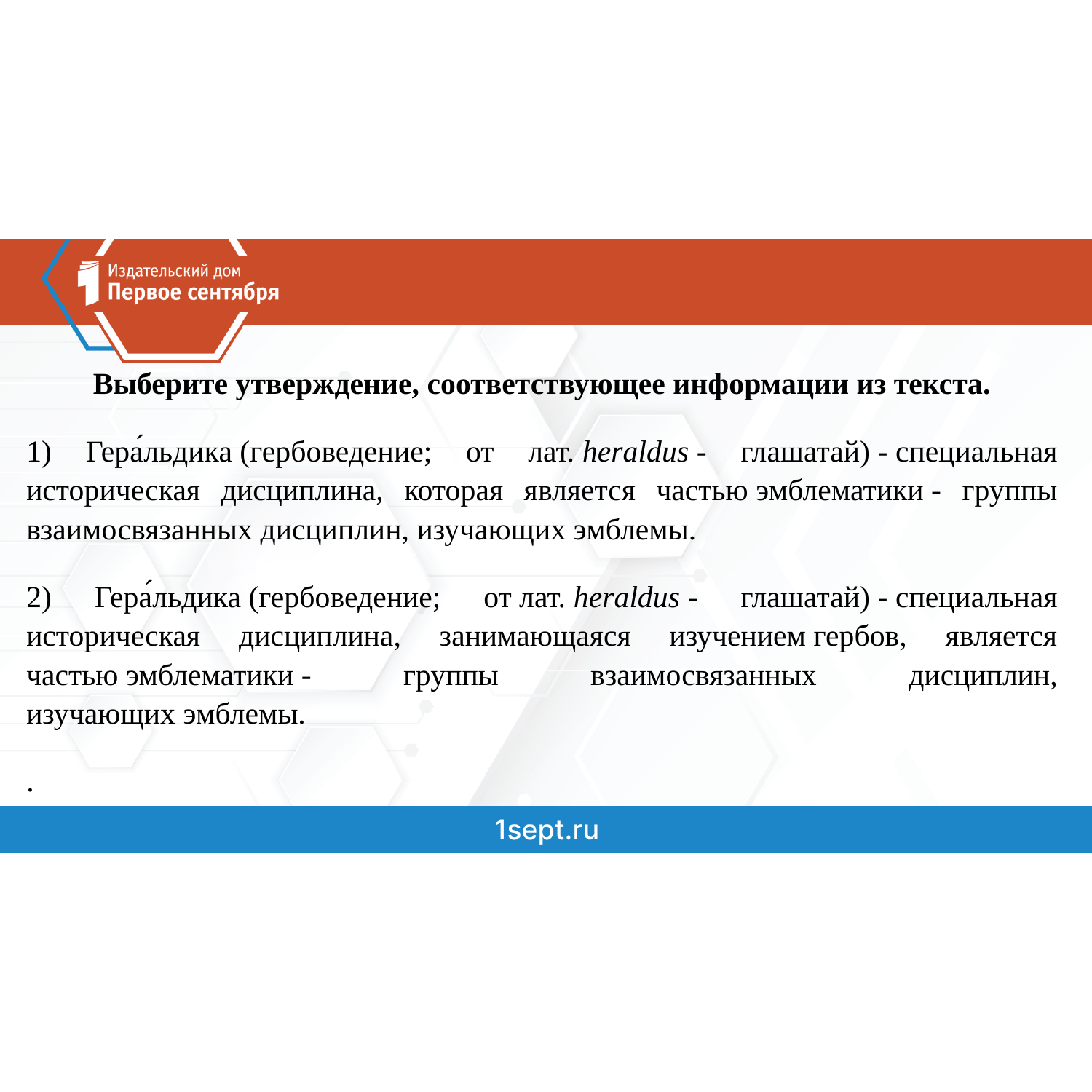

Выберите утверждение, соответствующее информации из текста.
1) Гера́льдика (гербоведение; от лат. heraldus - глашатай) - специальная историческая дисциплина, которая является частью эмблематики - группы взаимосвязанных дисциплин, изучающих эмблемы.
2) Гера́льдика (гербоведение; от лат. heraldus - глашатай) - специальная историческая дисциплина, занимающаяся изучением гербов, является частью эмблематики - группы взаимосвязанных дисциплин, изучающих эмблемы.
.